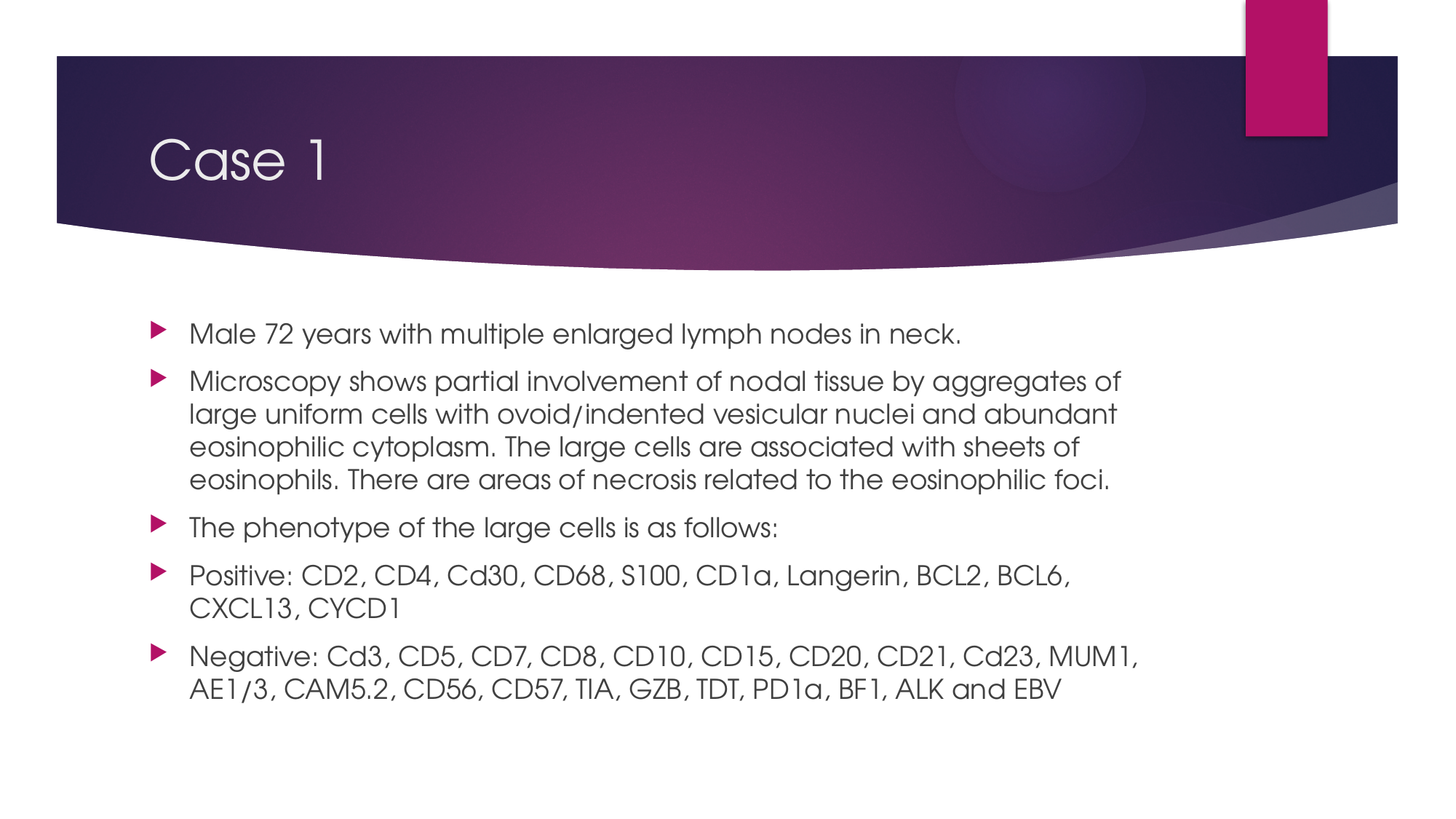

# Case 1
Male 72 years with multiple enlarged lymph nodes in neck.
Microscopy shows partial involvement of nodal tissue by aggregates of large uniform cells with ovoid/indented vesicular nuclei and abundant eosinophilic cytoplasm. The large cells are associated with sheets of eosinophils. There are areas of necrosis related to the eosinophilic foci.
The phenotype of the large cells is as follows:
Positive: CD2, CD4, Cd30, CD68, S100, CD1a, Langerin, BCL2, BCL6, CXCL13, CYCD1
Negative: Cd3, CD5, CD7, CD8, CD10, CD15, CD20, CD21, Cd23, MUM1, AE1/3, CAM5.2, CD56, CD57, TIA, GZB, TDT, PD1a, BF1, ALK and EBV